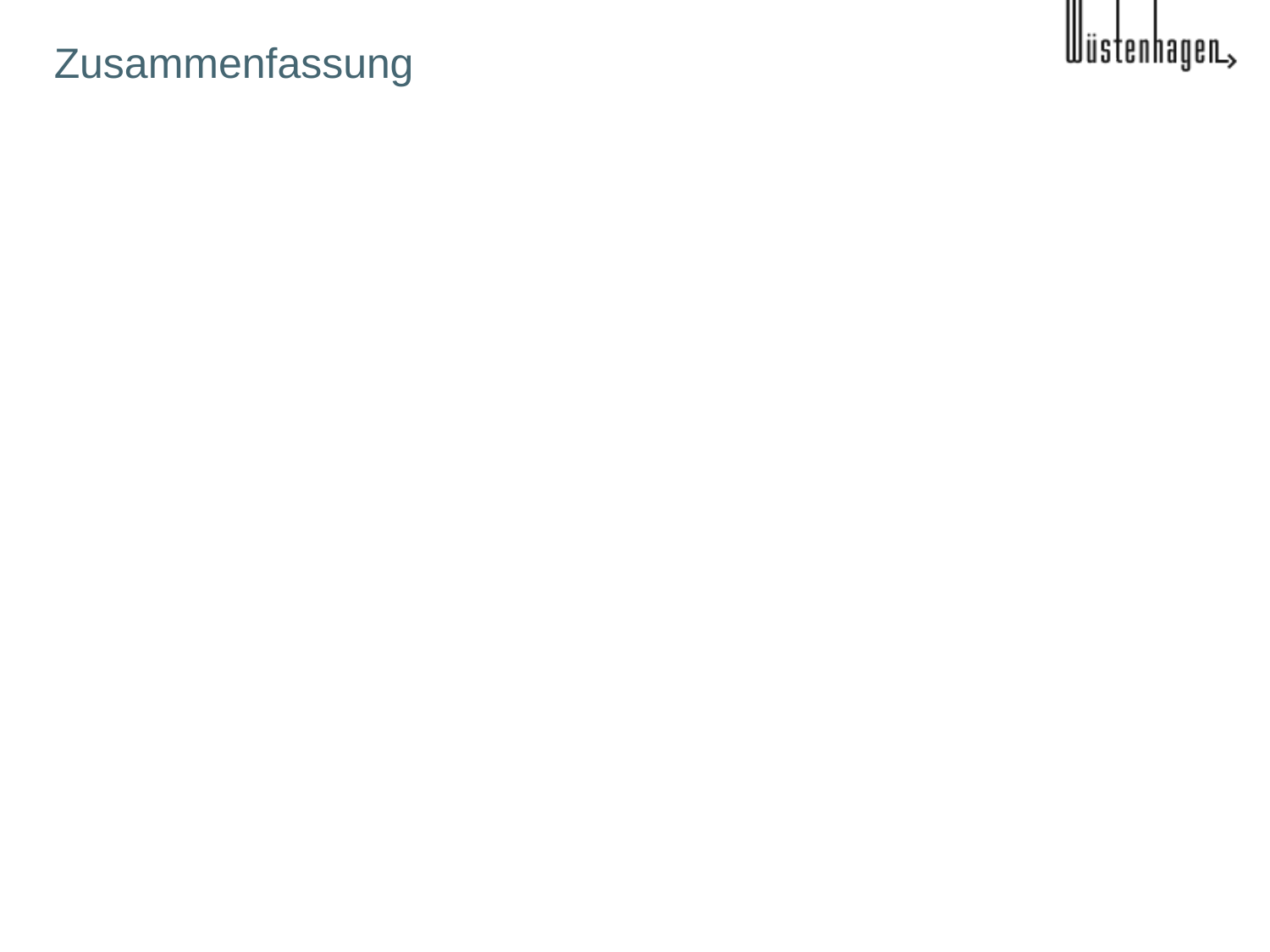

# Zusammenfassung
Mit Hilfe Zusammenfassungs-Zooms eingebunden, um Doppelarbeit zu vermeiden